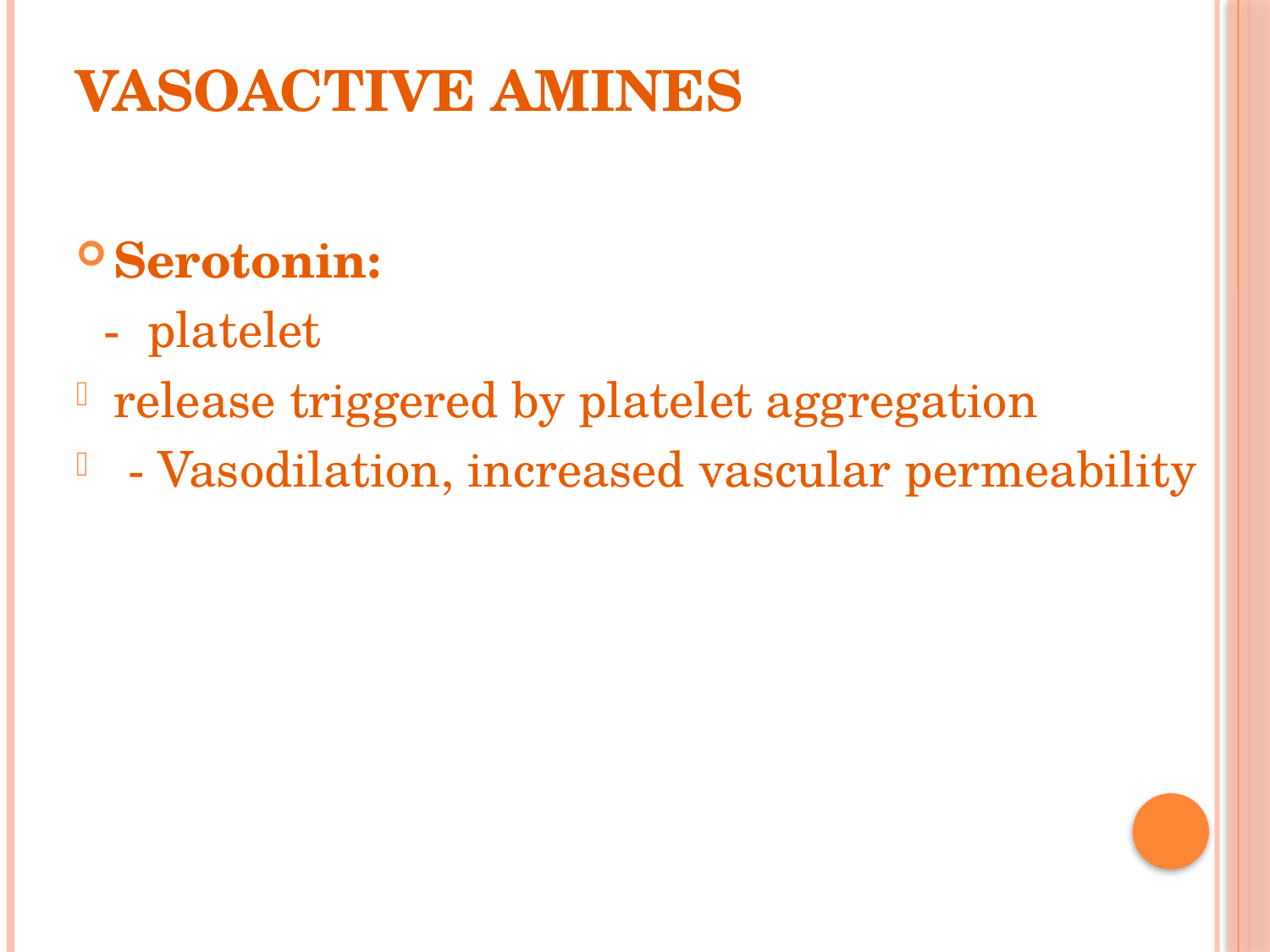

# Vasoactive amines
Serotonin:
  -  platelet
release triggered by platelet aggregation
 - Vasodilation, increased vascular permeability